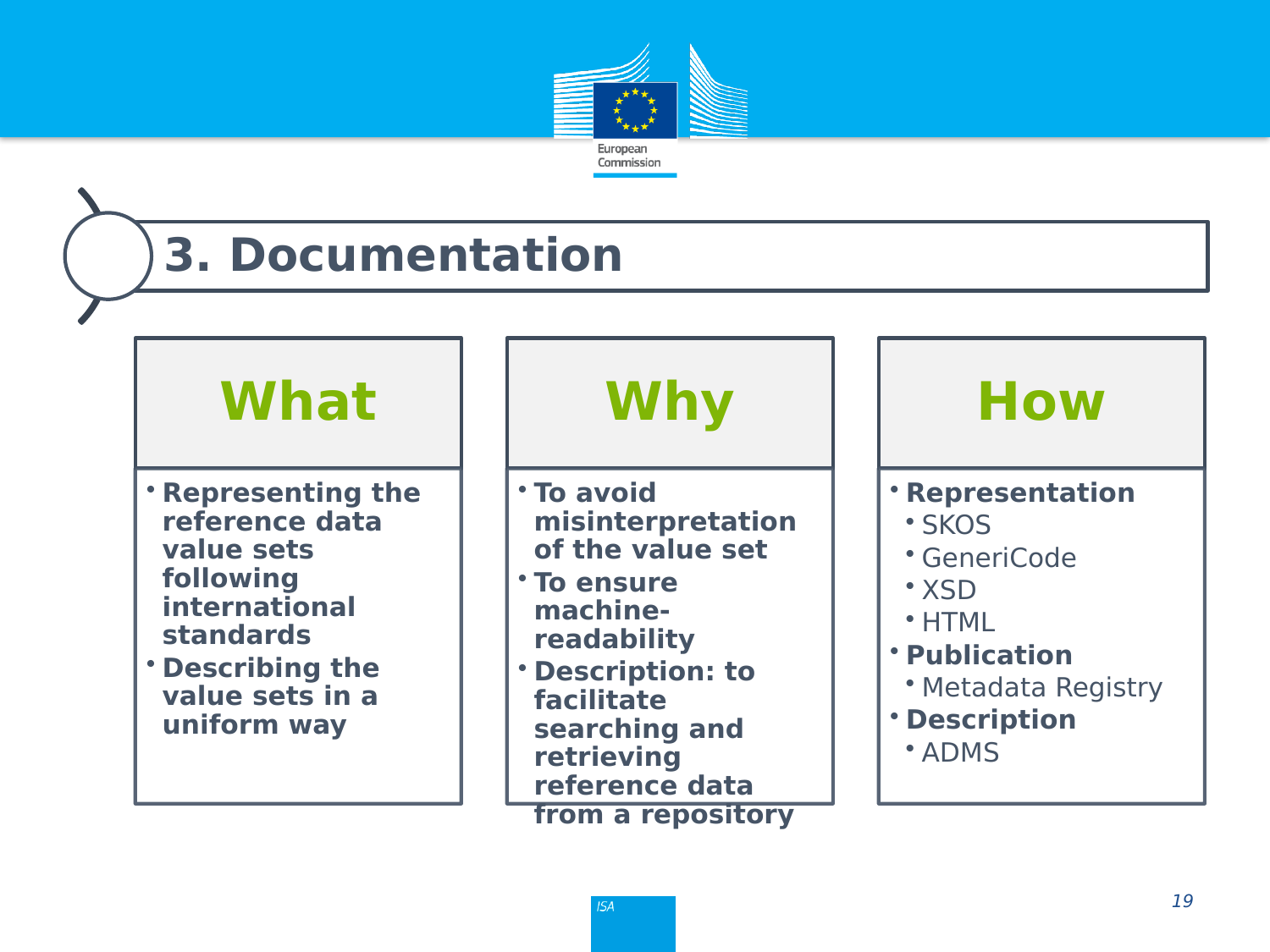

3. Documentation
What
Representing the reference data value sets following international standards
Describing the value sets in a uniform way
Why
To avoid misinterpretation of the value set
To ensure machine-readability
Description: to facilitate searching and retrieving reference data from a repository
How
Representation
SKOS
GeneriCode
XSD
HTML
Publication
Metadata Registry
Description
ADMS
19